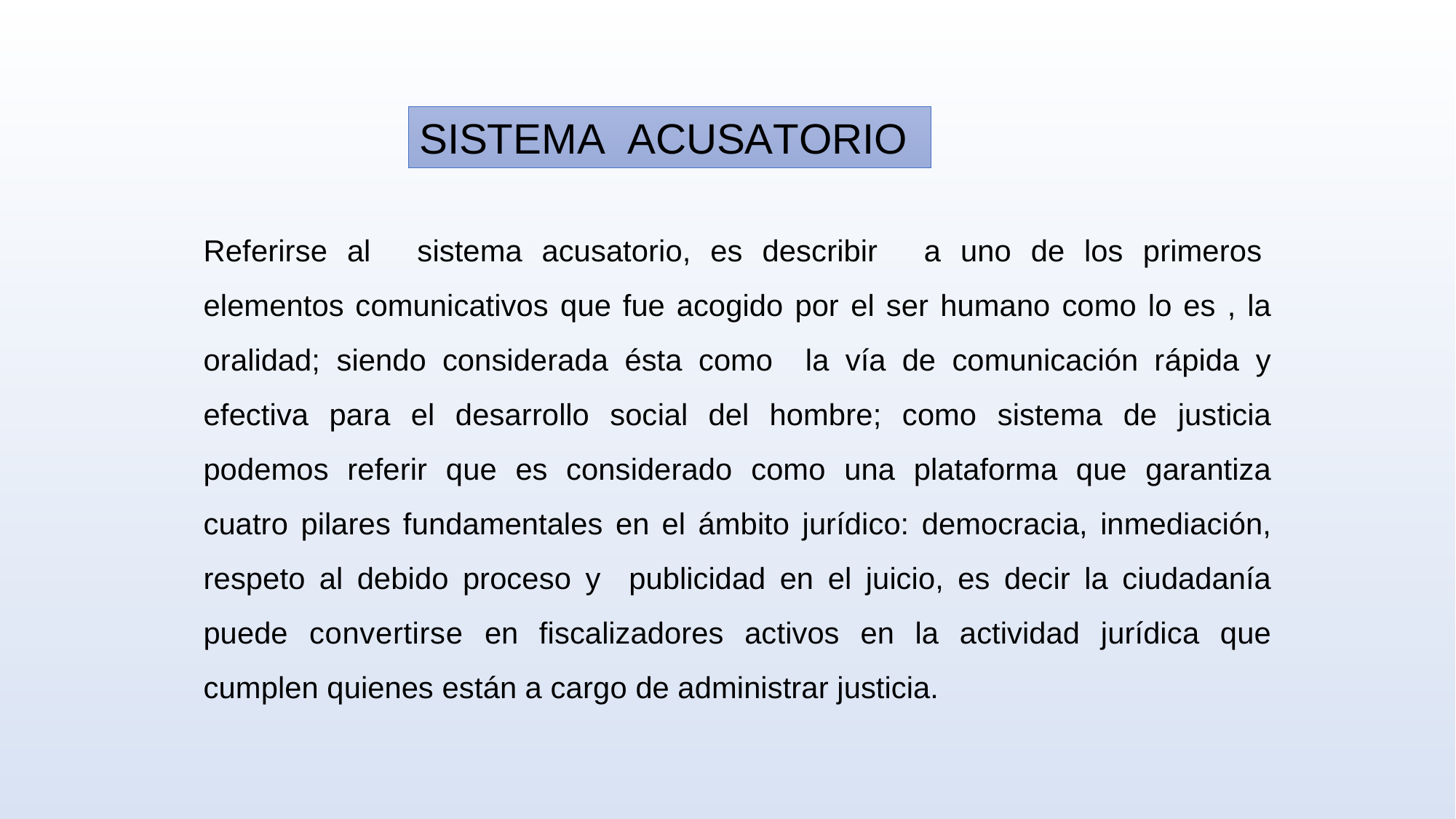

SISTEMA  ACUSATORIO
Referirse  al     sistema  acusatorio,  es  describir     a  uno  de  los  primeros  elementos comunicativos que fue acogido por el ser humano como lo es , la oralidad; siendo considerada ésta como  la vía de comunicación rápida y efectiva para el desarrollo social del hombre; como sistema de justicia podemos referir que es considerado como una plataforma que garantiza cuatro pilares fundamentales en el ámbito jurídico: democracia, inmediación, respeto al debido proceso y  publicidad en el juicio, es decir la ciudadanía puede convertirse en fiscalizadores activos en la actividad jurídica que cumplen quienes están a cargo de administrar justicia.